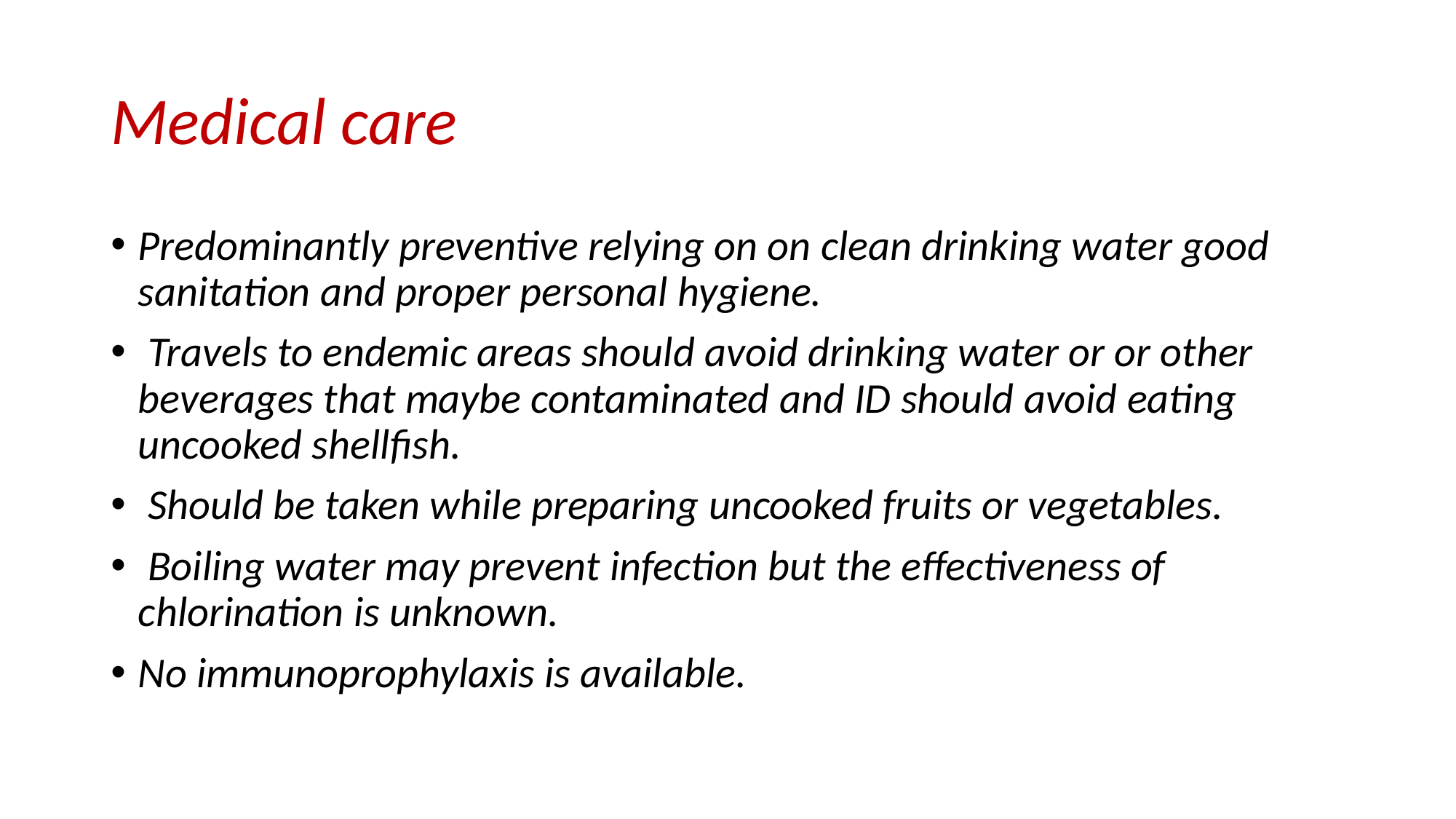

# Medical care
Predominantly preventive relying on on clean drinking water good sanitation and proper personal hygiene.
 Travels to endemic areas should avoid drinking water or or other beverages that maybe contaminated and ID should avoid eating uncooked shellfish.
 Should be taken while preparing uncooked fruits or vegetables.
 Boiling water may prevent infection but the effectiveness of chlorination is unknown.
No immunoprophylaxis is available.